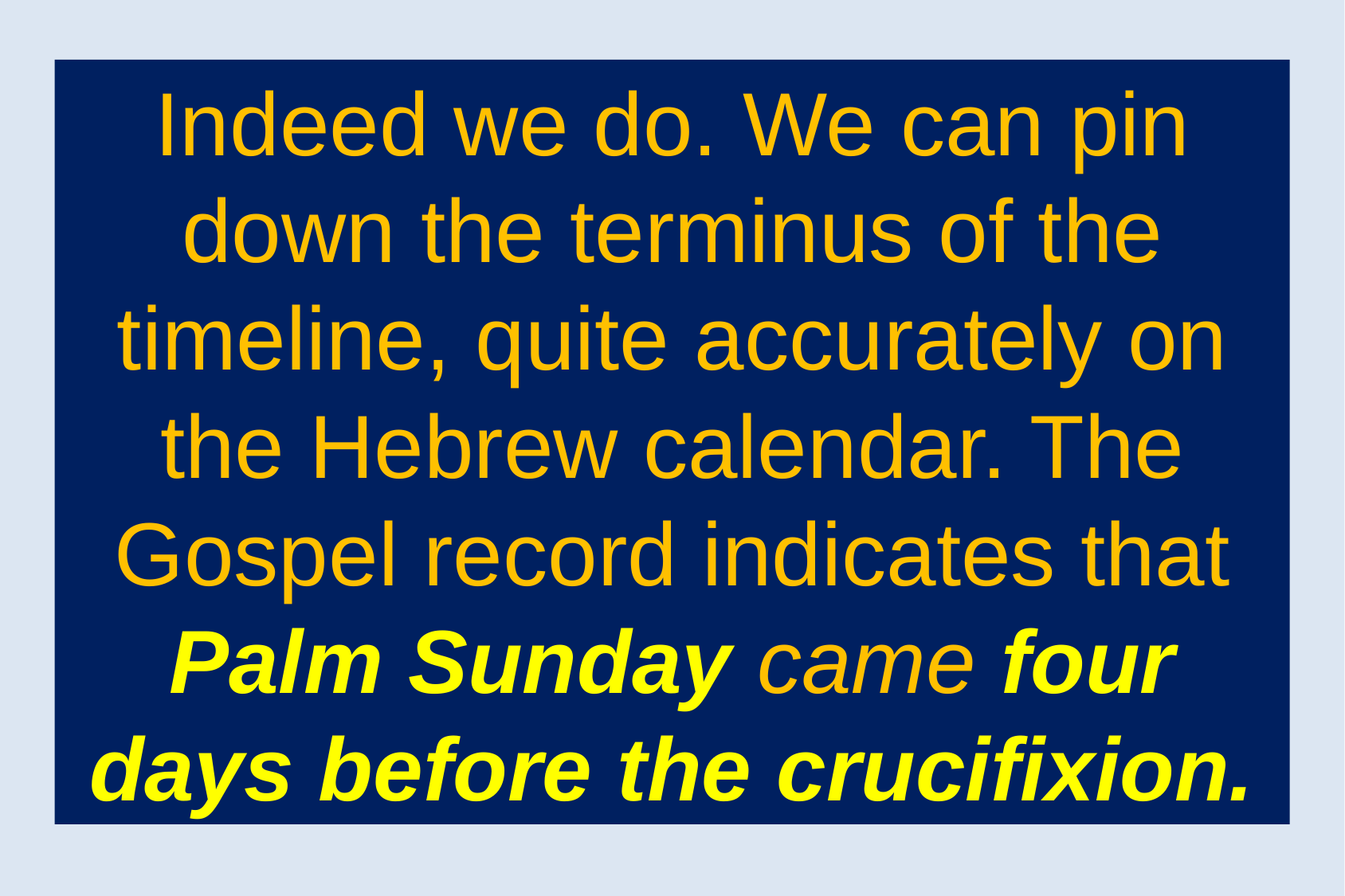

Indeed we do. We can pin down the terminus of the timeline, quite accurately on the Hebrew calendar. The Gospel record indicates that Palm Sunday came four days before the crucifixion.